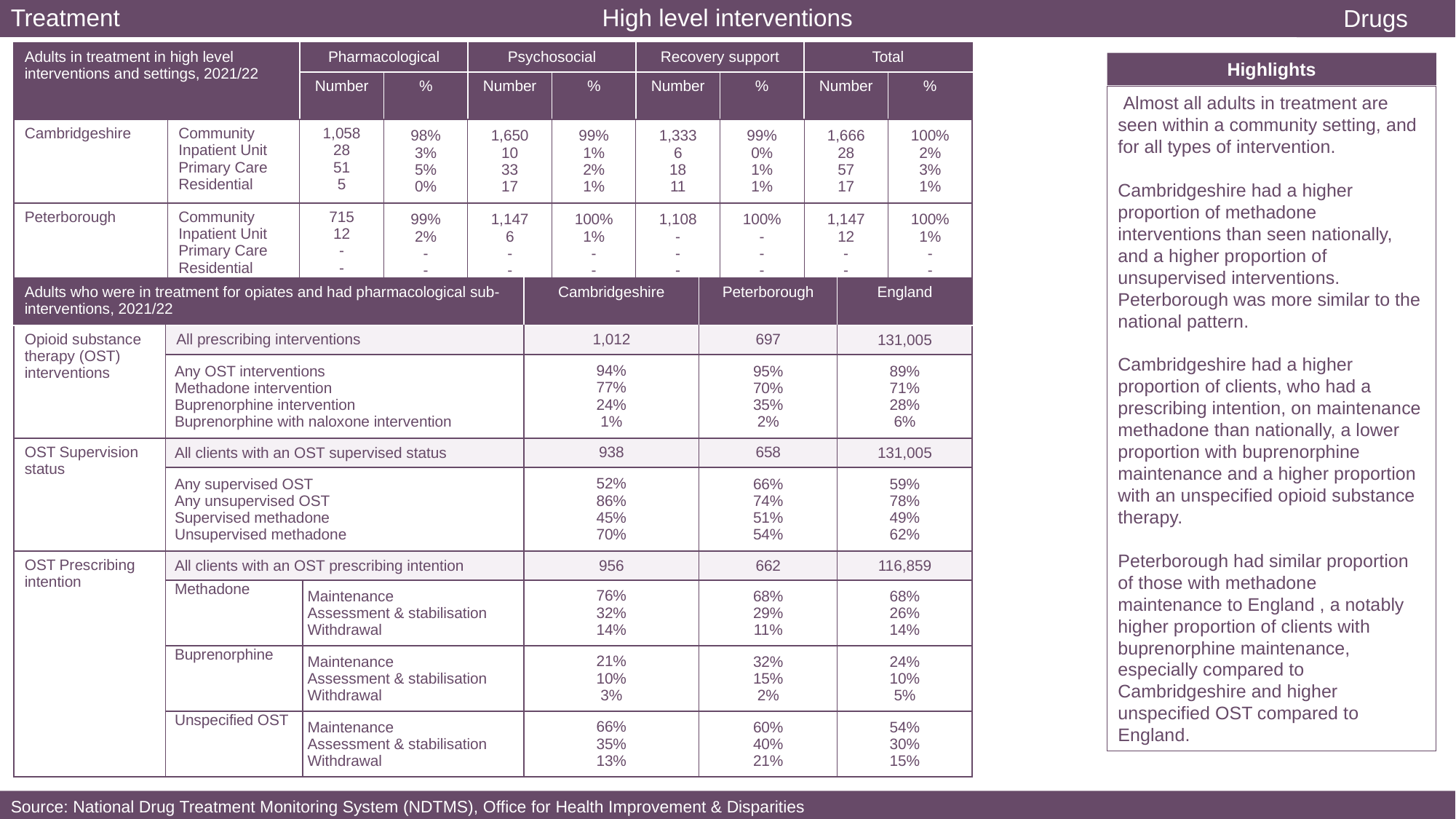

High level interventions
Treatment
Drugs
| Adults in treatment in high level interventions and settings, 2021/22 |  | Pharmacological |  | Psychosocial |  | Recovery support |  | Total |  |
| --- | --- | --- | --- | --- | --- | --- | --- | --- | --- |
|  |  | Number | % | Number | % | Number | % | Number | % |
| Cambridgeshire | Community Inpatient Unit Primary Care Residential | 1,058 28 51 5 | 98% 3% 5% 0% | 1,650 10 33 17 | 99% 1% 2% 1% | 1,333 6 18 11 | 99% 0% 1% 1% | 1,666 28 57 17 | 100% 2% 3% 1% |
|  |  |  |  |  |  |  |  |  |  |
| Peterborough | Community Inpatient Unit Primary Care Residential | 715 12 - - | 99% 2% - - | 1,147 6 - - | 100% 1% - - | 1,108 - - - | 100% - - - | 1,147 12 - - | 100% 1% - - |
Highlights
 Almost all adults in treatment are seen within a community setting, and for all types of intervention.

Cambridgeshire had a higher proportion of methadone interventions than seen nationally, and a higher proportion of unsupervised interventions.  Peterborough was more similar to the national pattern.

Cambridgeshire had a higher proportion of clients, who had a prescribing intention, on maintenance methadone than nationally, a lower proportion with buprenorphine maintenance and a higher proportion with an unspecified opioid substance therapy.

Peterborough had similar proportion of those with methadone maintenance to England , a notably higher proportion of clients with  buprenorphine maintenance, especially compared to Cambridgeshire and higher unspecified OST compared to England.
| Adults who were in treatment for opiates and had pharmacological sub-interventions, 2021/22 |  |  | Cambridgeshire | Peterborough | England |
| --- | --- | --- | --- | --- | --- |
| Opioid substance therapy (OST) interventions | All prescribing interventions |  | 1,012 | 697 | 131,005 |
|  | Any OST interventions Methadone intervention Buprenorphine intervention Buprenorphine with naloxone intervention |  | 94% 77% 24% 1% | 95% 70% 35% 2% | 89% 71% 28% 6% |
| OST Supervision status | All clients with an OST supervised status |  | 938 | 658 | 131,005 |
|  | Any supervised OST Any unsupervised OST Supervised methadone Unsupervised methadone |  | 52% 86% 45% 70% | 66% 74% 51% 54% | 59% 78% 49% 62% |
| OST Prescribing intention | All clients with an OST prescribing intention |  | 956 | 662 | 116,859 |
|  | Methadone | Maintenance Assessment & stabilisation Withdrawal | 76% 32% 14% | 68% 29% 11% | 68% 26% 14% |
|  | Buprenorphine | Maintenance Assessment & stabilisation Withdrawal | 21% 10% 3% | 32% 15% 2% | 24% 10% 5% |
|  | Unspecified OST | Maintenance Assessment & stabilisation Withdrawal | 66% 35% 13% | 60% 40% 21% | 54% 30% 15% |
Source: National Drug Treatment Monitoring System (NDTMS), Office for Health Improvement & Disparities